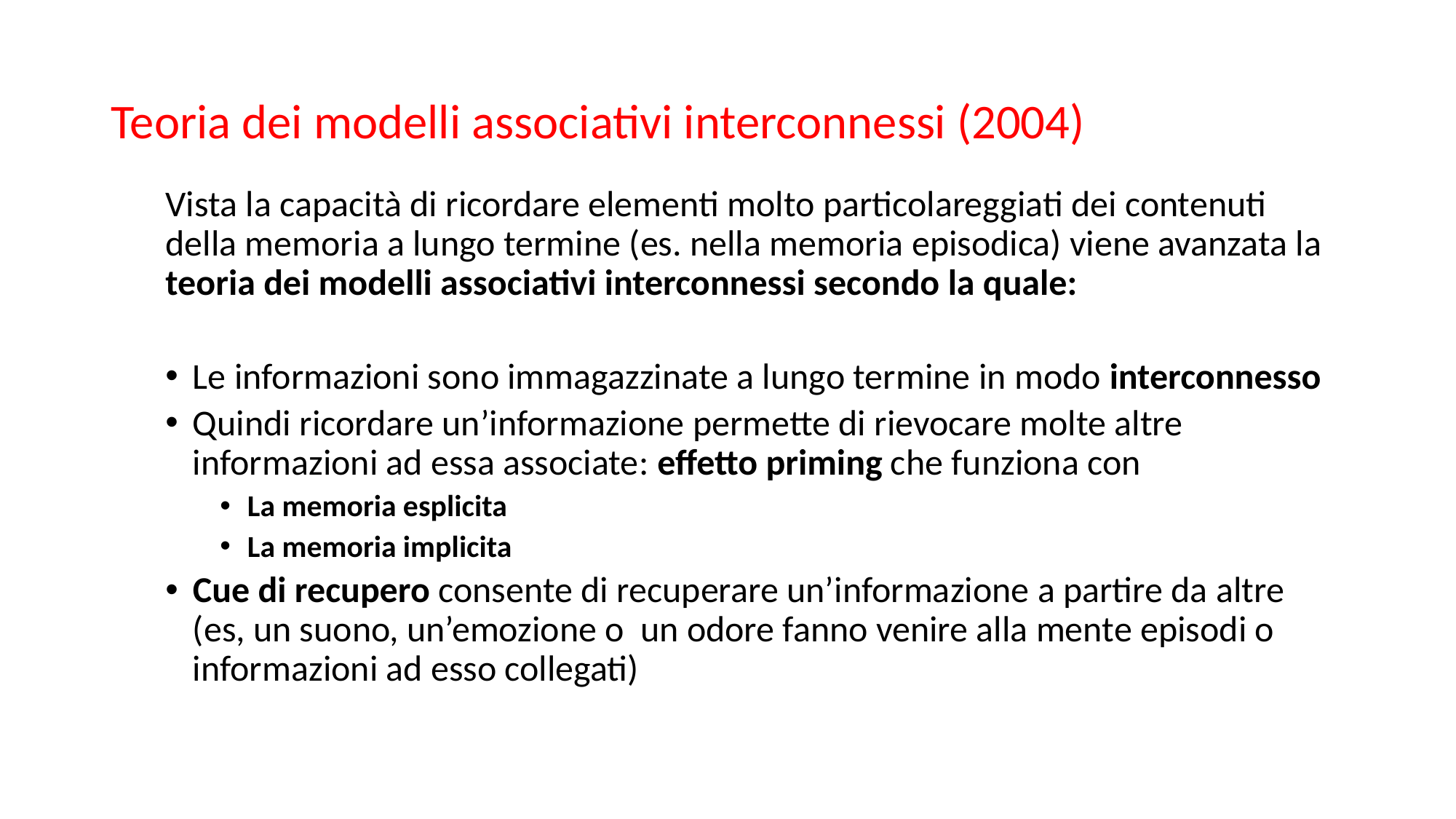

# Teoria dei modelli associativi interconnessi (2004)
Vista la capacità di ricordare elementi molto particolareggiati dei contenuti della memoria a lungo termine (es. nella memoria episodica) viene avanzata la teoria dei modelli associativi interconnessi secondo la quale:

Le informazioni sono immagazzinate a lungo termine in modo interconnesso
Quindi ricordare un’informazione permette di rievocare molte altre informazioni ad essa associate: effetto priming che funziona con
La memoria esplicita
La memoria implicita
Cue di recupero consente di recuperare un’informazione a partire da altre (es, un suono, un’emozione o  un odore fanno venire alla mente episodi o informazioni ad esso collegati)